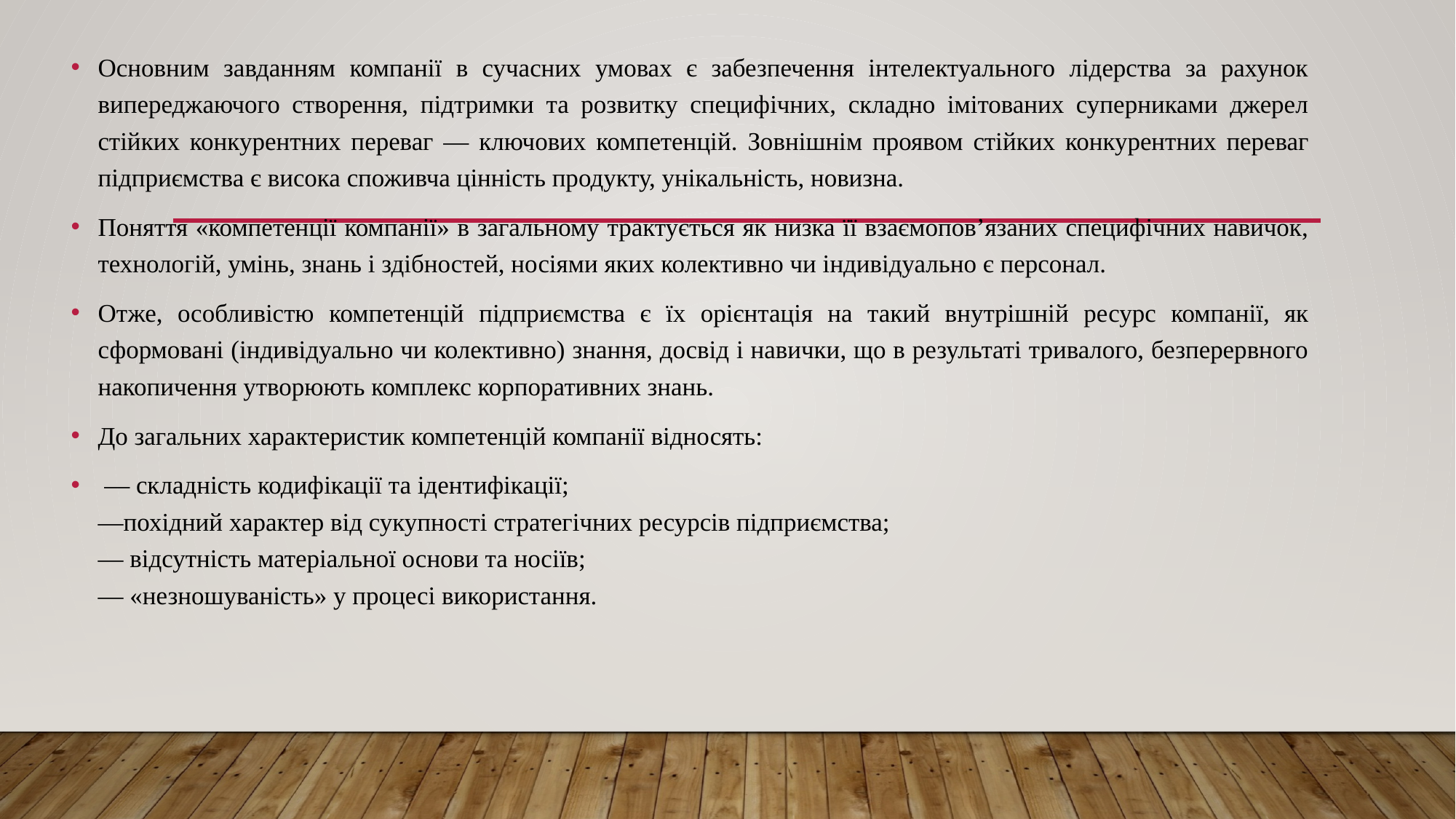

Основним завданням компанії в сучасних умовах є забезпечення інтелектуального лідерства за рахунок випереджаючого створення, підтримки та розвитку специфічних, складно імітованих суперниками джерел стійких конкурентних переваг — ключових компетенцій. Зовнішнім проявом стійких конкурентних переваг підприємства є висока споживча цінність продукту, унікальність, новизна.
Поняття «компетенції компанії» в загальному трактується як низка її взаємопов’язаних специфічних навичок, технологій, умінь, знань і здібностей, носіями яких колективно чи індивідуально є персонал.
Отже, особливістю компетенцій підприємства є їх орієнтація на такий внутрішній ресурс компанії, як сформовані (індивідуально чи колективно) знання, досвід і навички, що в результаті тривалого, безперервного накопичення утворюють комплекс корпоративних знань.
До загальних характеристик компетенцій компанії відносять:
 — складність кодифікації та ідентифікації;
—похідний характер від сукупності стратегічних ресурсів підприємства;
— відсутність матеріальної основи та носіїв;
— «незношуваність» у процесі використання.